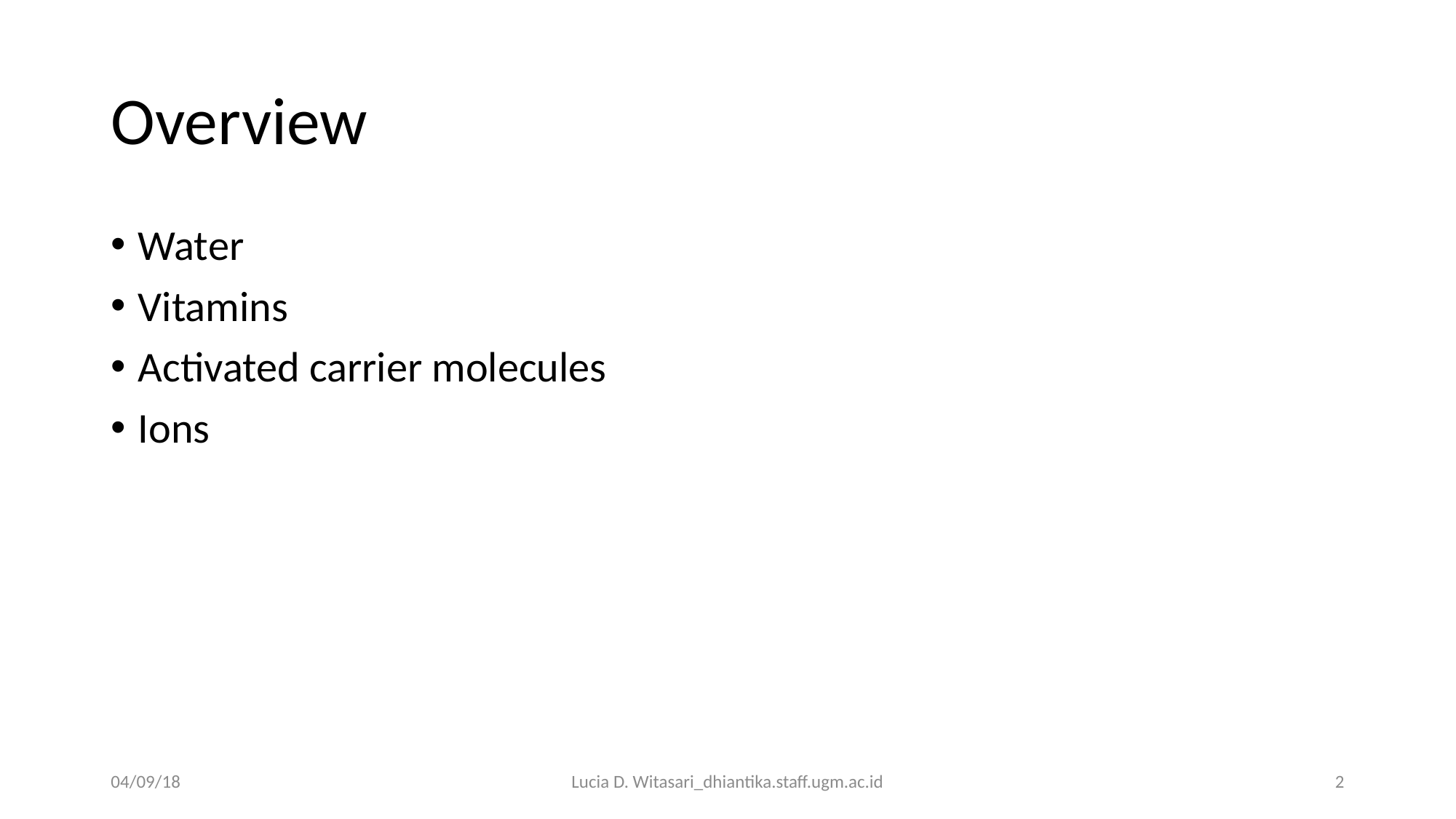

# Overview
Water
Vitamins
Activated carrier molecules
Ions

04/09/18
Lucia D. Witasari_dhiantika.staff.ugm.ac.id
2